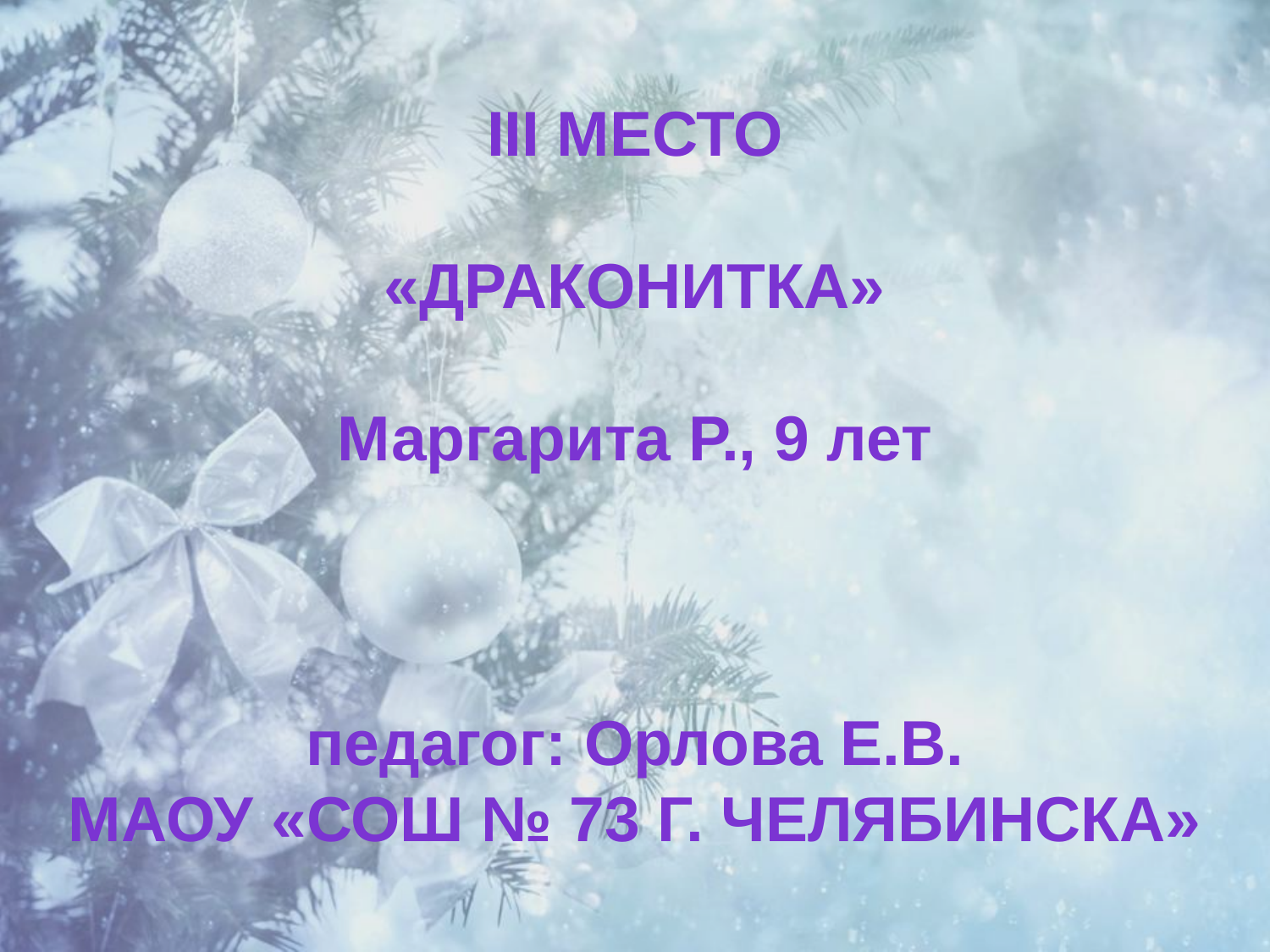

III место

«Драконитка»

Маргарита Р., 9 лет

педагог: Орлова Е.В.
МАОУ «СОШ № 73 г. Челябинска»